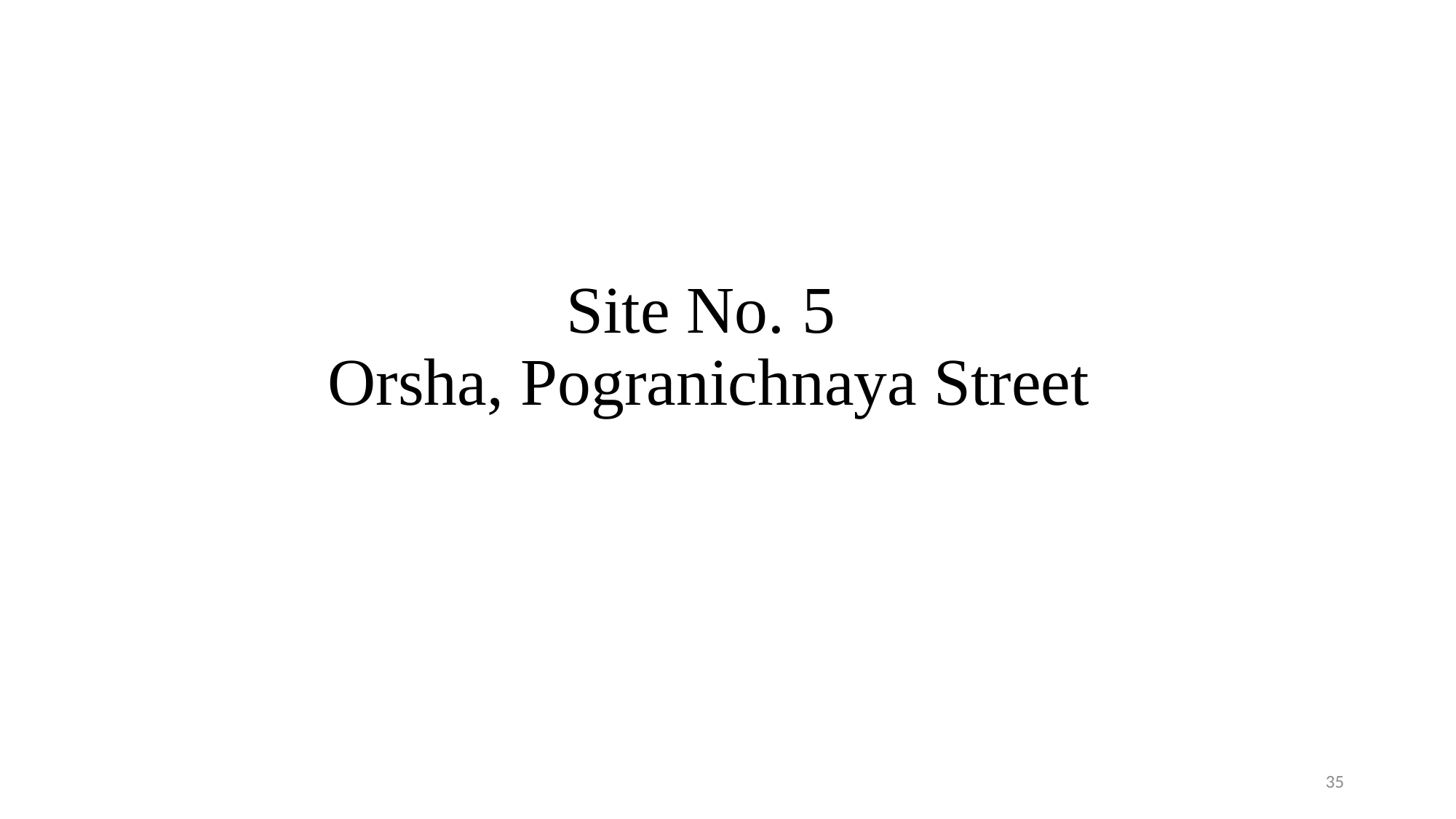

# Site No. 5 Orsha, Pogranichnaya Street
35